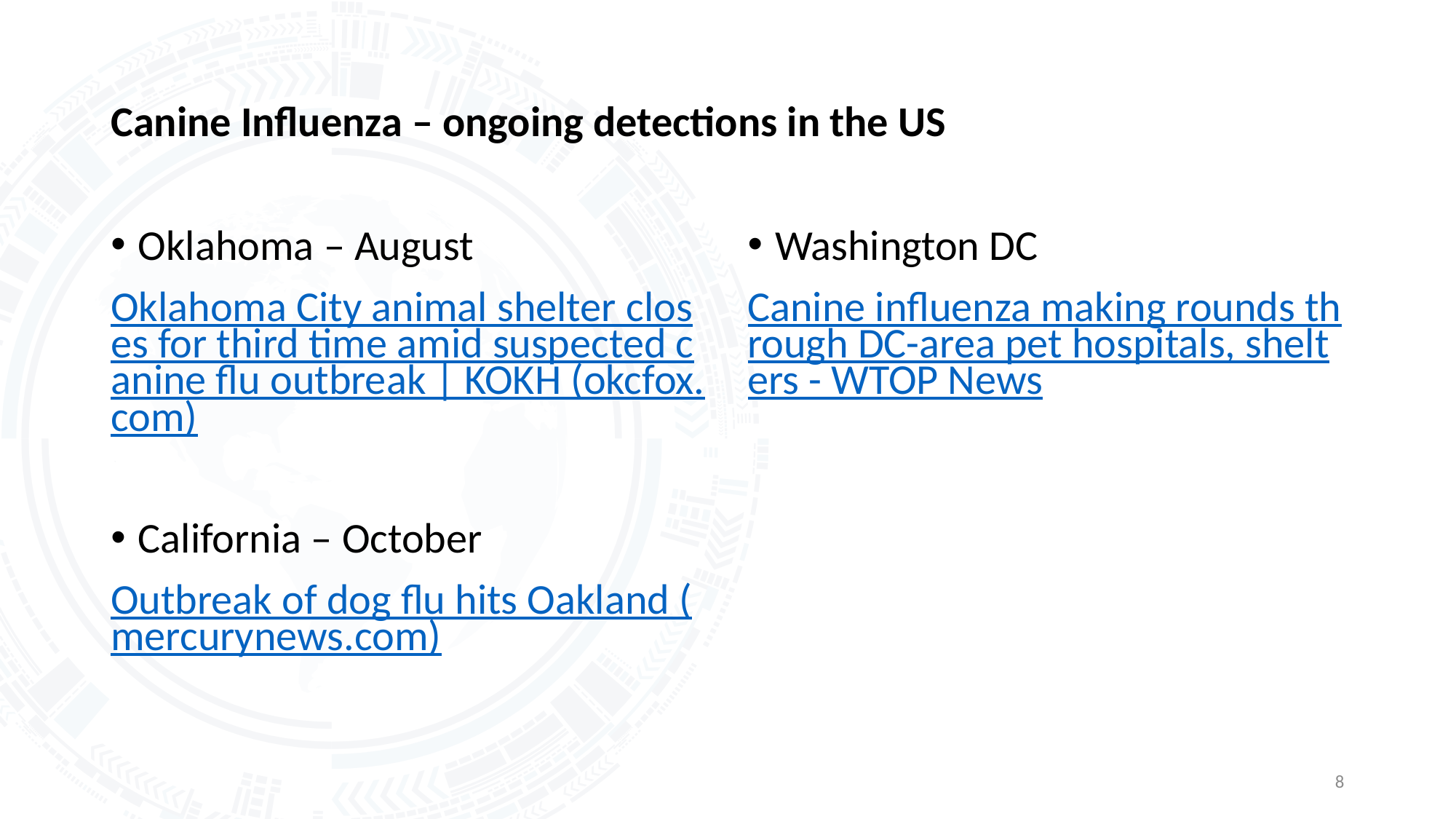

# Canine Influenza – ongoing detections in the US
Oklahoma – August
Oklahoma City animal shelter closes for third time amid suspected canine flu outbreak | KOKH (okcfox.com)

California – October
Outbreak of dog flu hits Oakland (mercurynews.com)

Washington DC
Canine influenza making rounds through DC-area pet hospitals, shelters - WTOP News
8